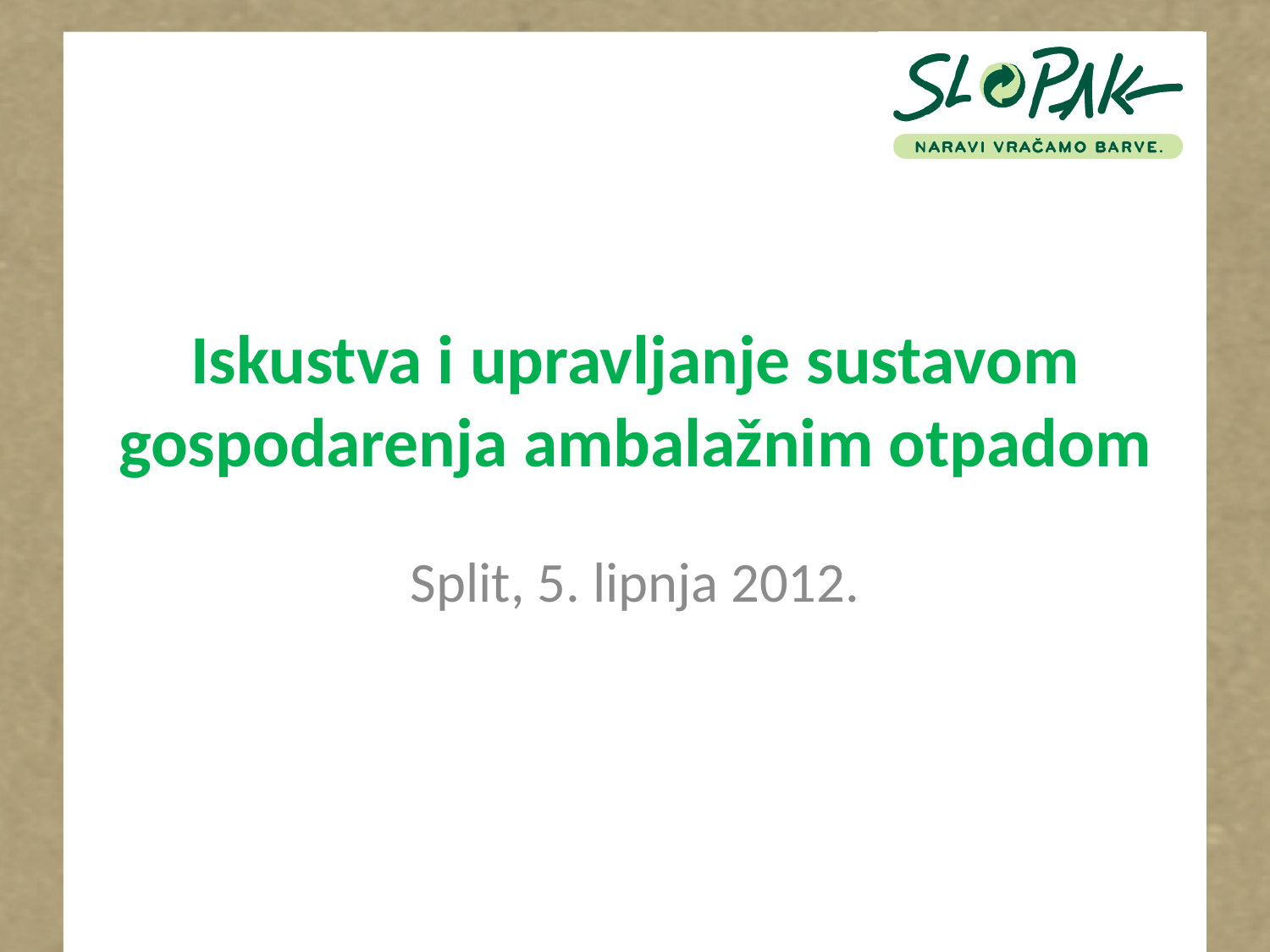

# Iskustva i upravljanje sustavom gospodarenja ambalažnim otpadom
Split, 5. lipnja 2012.